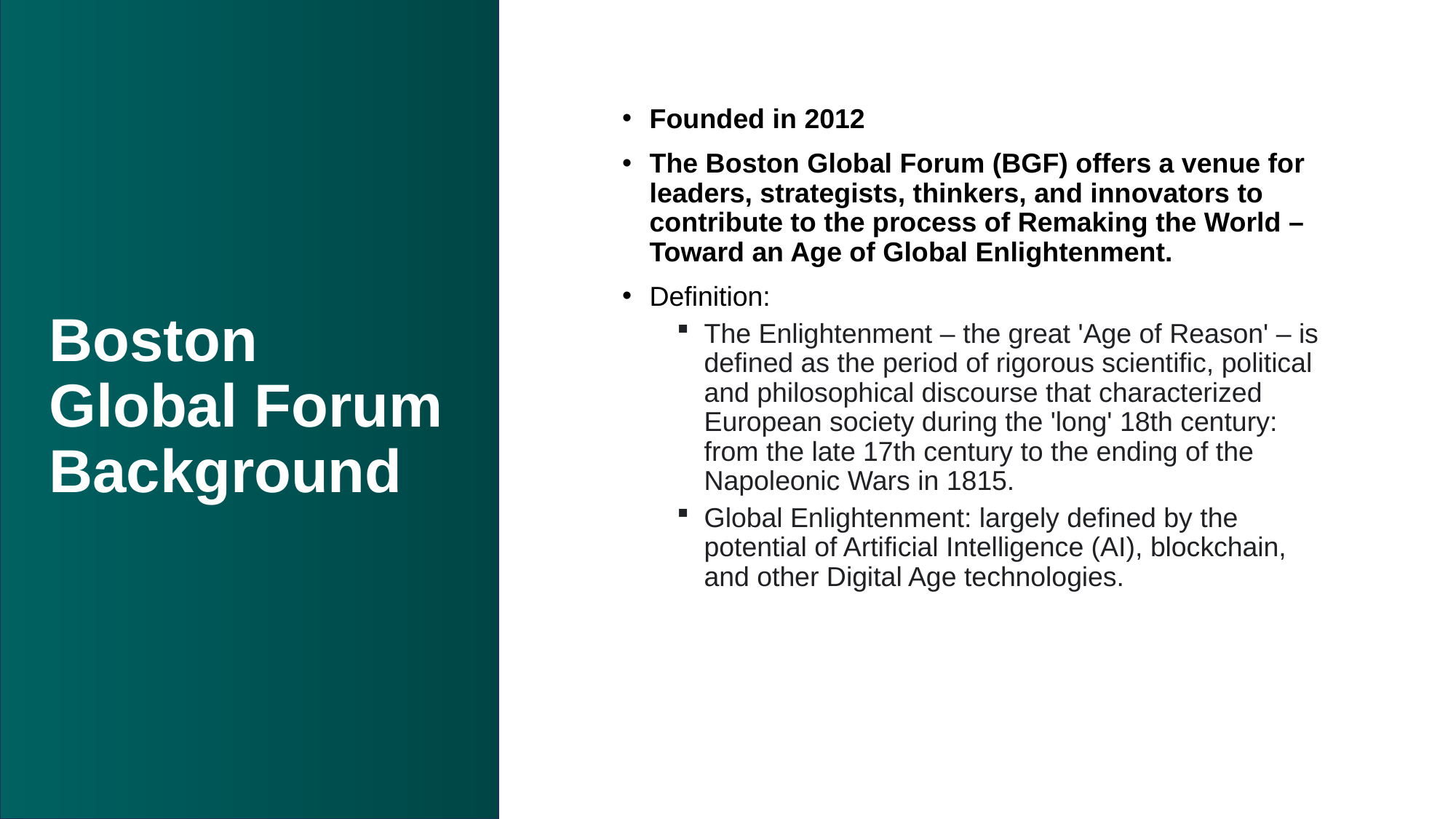

Founded in 2012
The Boston Global Forum (BGF) offers a venue for leaders, strategists, thinkers, and innovators to contribute to the process of Remaking the World – Toward an Age of Global Enlightenment.
Definition:
The Enlightenment – ​​the great 'Age of Reason' – is defined as the period of rigorous scientific, political and philosophical discourse that characterized European society during the 'long' 18th century: from the late 17th century to the ending of the Napoleonic Wars in 1815.
Global Enlightenment: largely defined by the potential of Artificial Intelligence (AI), blockchain, and other Digital Age technologies.

# Boston Global Forum Background